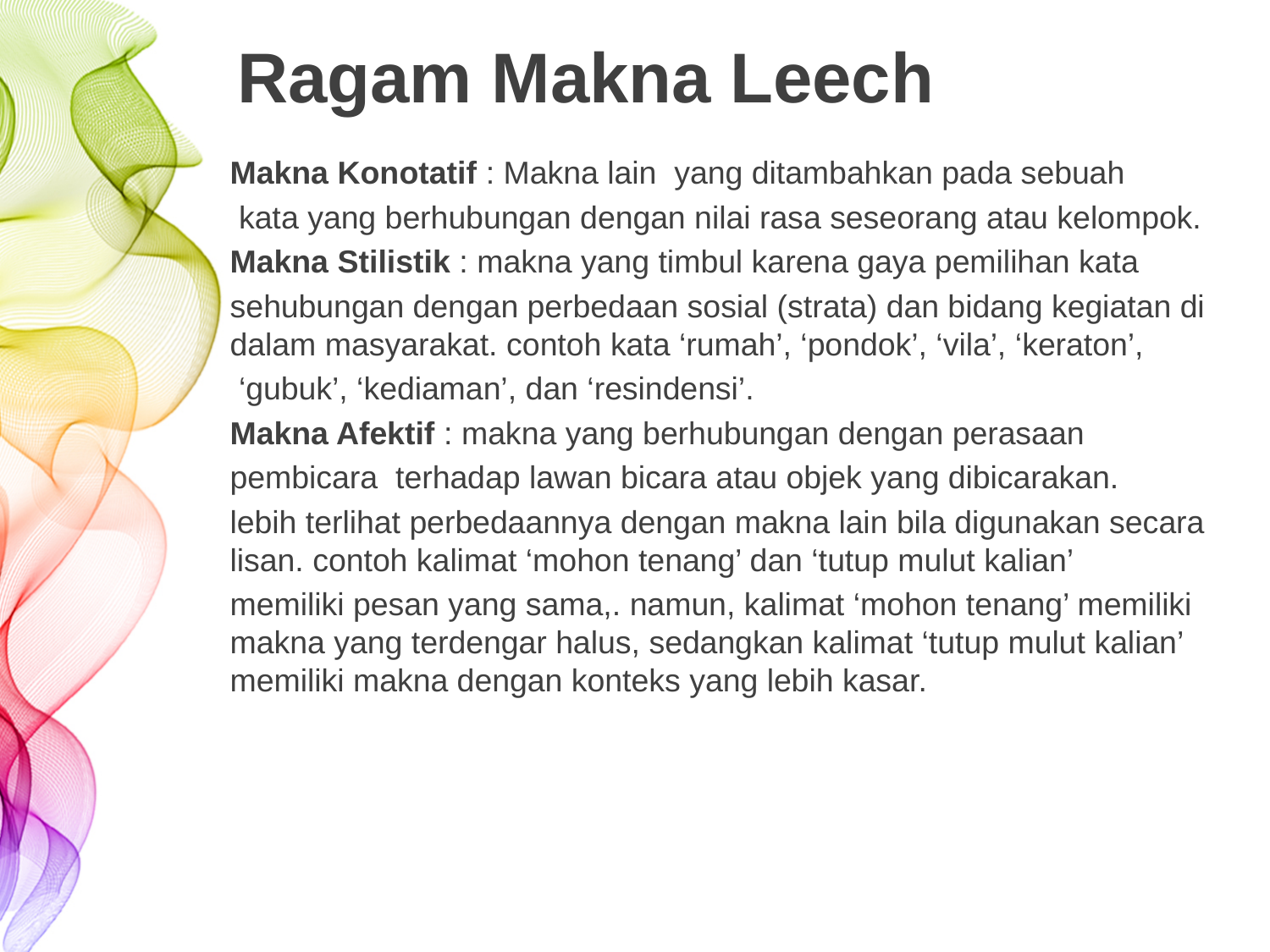

# Ragam Makna Leech
Makna Konotatif : Makna lain  yang ditambahkan pada sebuah
 kata yang berhubungan dengan nilai rasa seseorang atau kelompok.
Makna Stilistik : makna yang timbul karena gaya pemilihan kata
sehubungan dengan perbedaan sosial (strata) dan bidang kegiatan di dalam masyarakat. contoh kata ‘rumah’, ‘pondok’, ‘vila’, ‘keraton’,
 ‘gubuk’, ‘kediaman’, dan ‘resindensi’.
Makna Afektif : makna yang berhubungan dengan perasaan
pembicara  terhadap lawan bicara atau objek yang dibicarakan.
lebih terlihat perbedaannya dengan makna lain bila digunakan secara lisan. contoh kalimat ‘mohon tenang’ dan ‘tutup mulut kalian’
memiliki pesan yang sama,. namun, kalimat ‘mohon tenang’ memiliki makna yang terdengar halus, sedangkan kalimat ‘tutup mulut kalian’ memiliki makna dengan konteks yang lebih kasar.